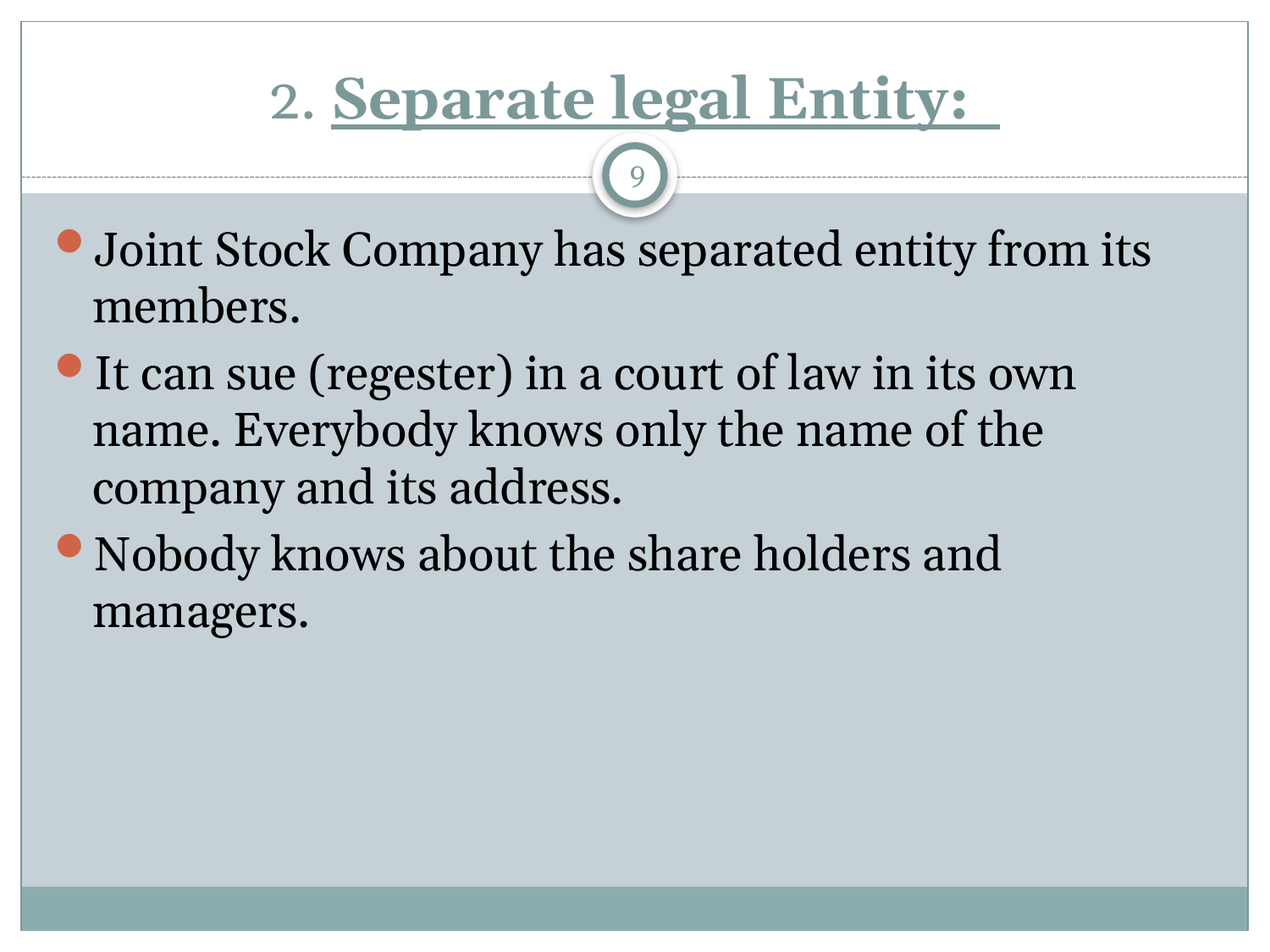

# 2. Separate legal Entity:
9
Joint Stock Company has separated entity from its members.
It can sue (regester) in a court of law in its own name. Everybody knows only the name of the company and its address.
Nobody knows about the share holders and managers.